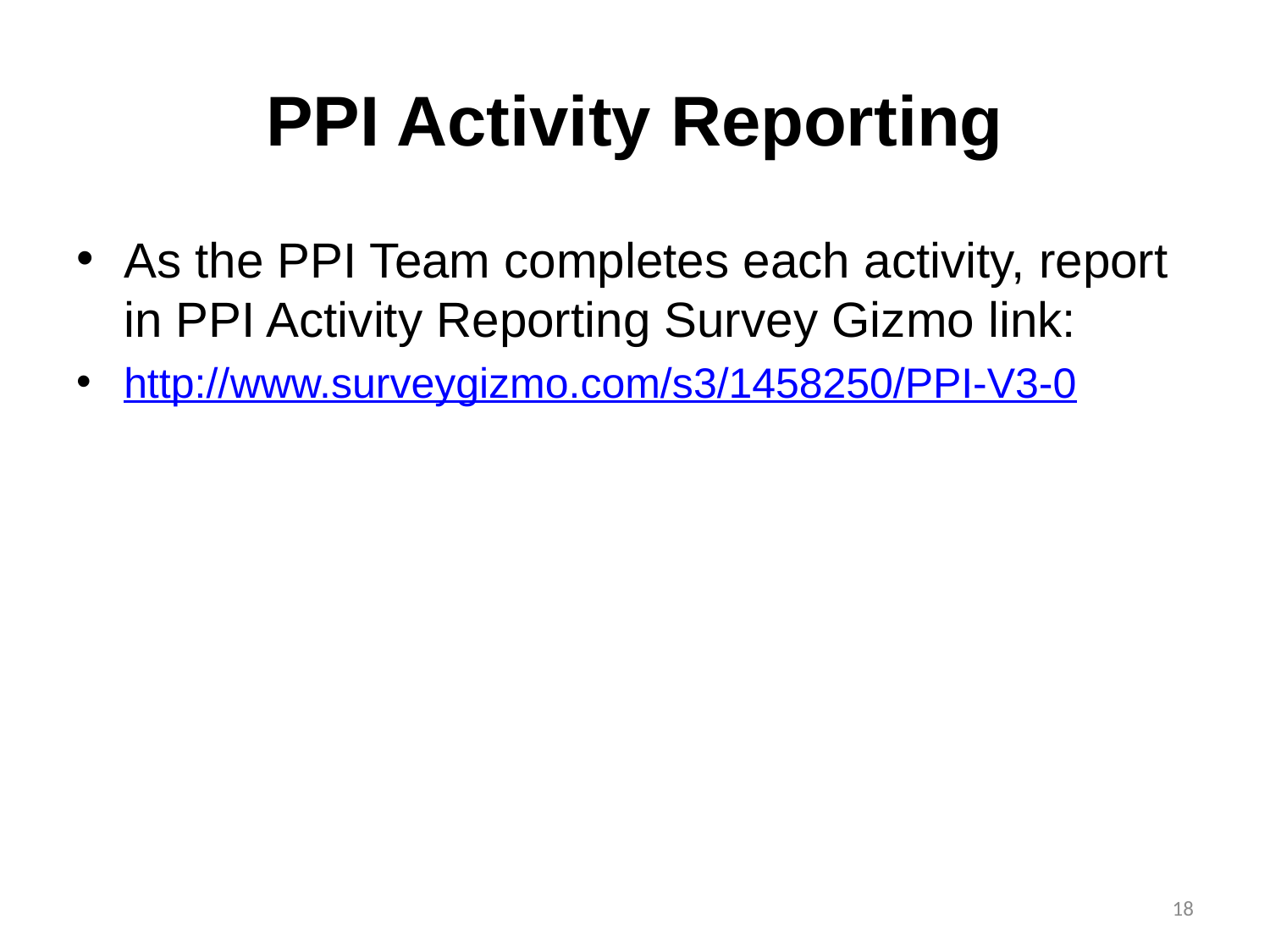

# PPI Activity Reporting
As the PPI Team completes each activity, report in PPI Activity Reporting Survey Gizmo link:
http://www.surveygizmo.com/s3/1458250/PPI-V3-0

18